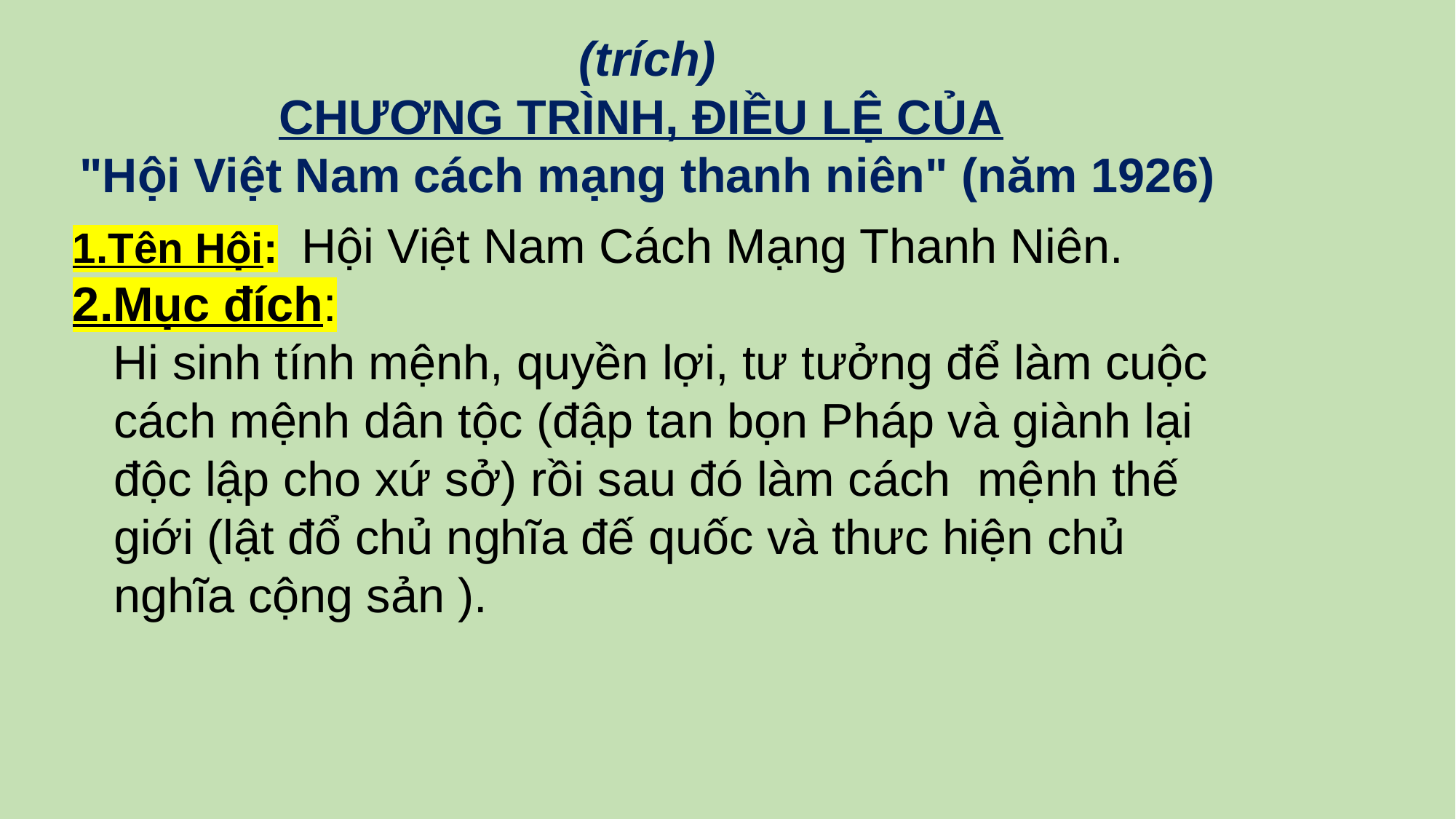

(trích)
CHƯƠNG TRÌNH, ĐIỀU LỆ CỦA
"Hội Việt Nam cách mạng thanh niên" (năm 1926)
1.Tên Hội:  Hội Việt Nam Cách Mạng Thanh Niên.
2.Mục đích:
   Hi sinh tính mệnh, quyền lợi, tư tưởng để làm cuộc cách mệnh dân tộc (đập tan bọn Pháp và giành lại độc lập cho xứ sở) rồi sau đó làm cách  mệnh thế giới (lật đổ chủ nghĩa đế quốc và thưc hiện chủ nghĩa cộng sản ).